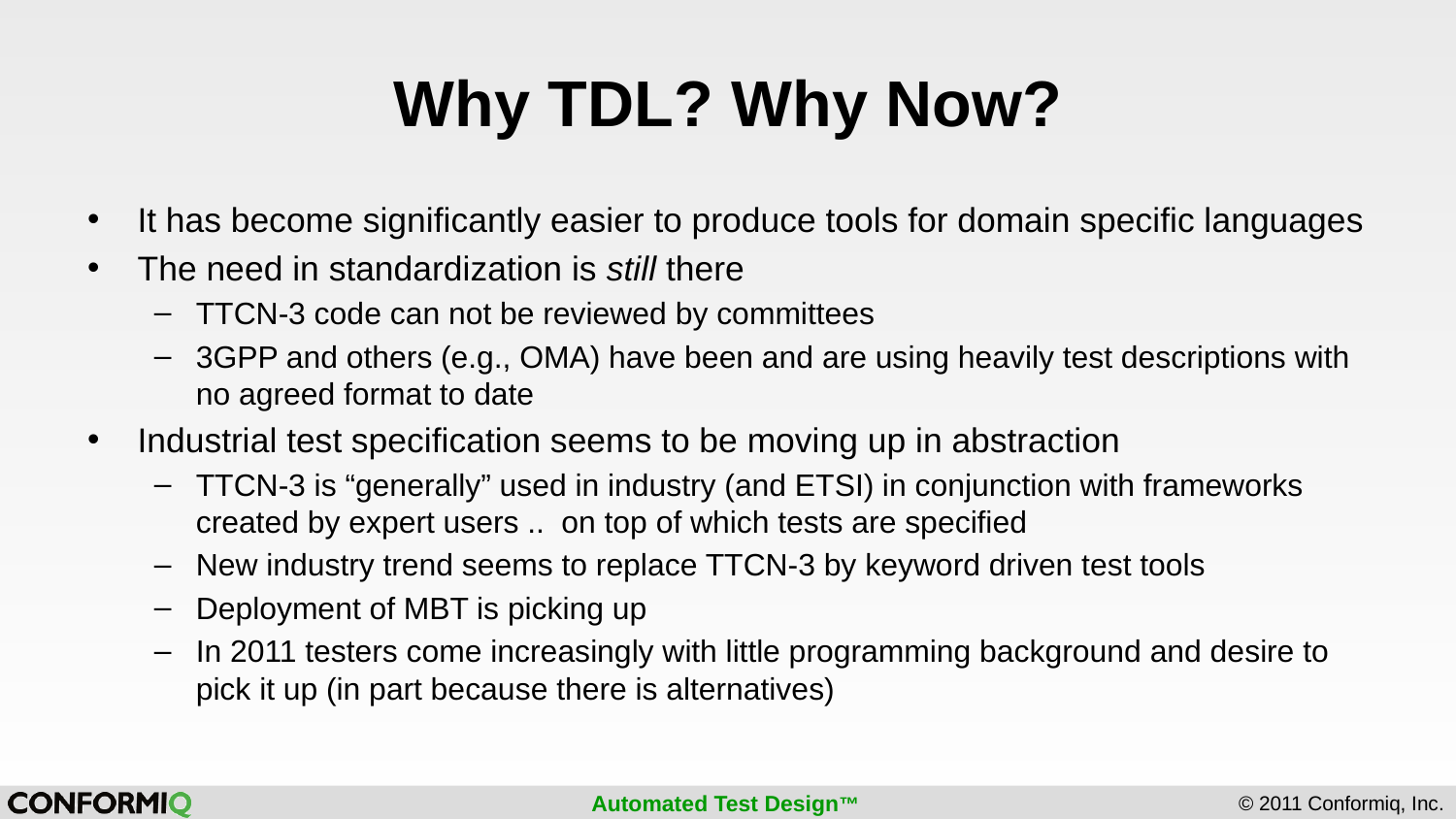

# Why TDL? Why Now?
It has become significantly easier to produce tools for domain specific languages
The need in standardization is still there
TTCN-3 code can not be reviewed by committees
3GPP and others (e.g., OMA) have been and are using heavily test descriptions with no agreed format to date
Industrial test specification seems to be moving up in abstraction
TTCN-3 is “generally” used in industry (and ETSI) in conjunction with frameworks created by expert users ..  on top of which tests are specified
New industry trend seems to replace TTCN-3 by keyword driven test tools
Deployment of MBT is picking up
In 2011 testers come increasingly with little programming background and desire to pick it up (in part because there is alternatives)